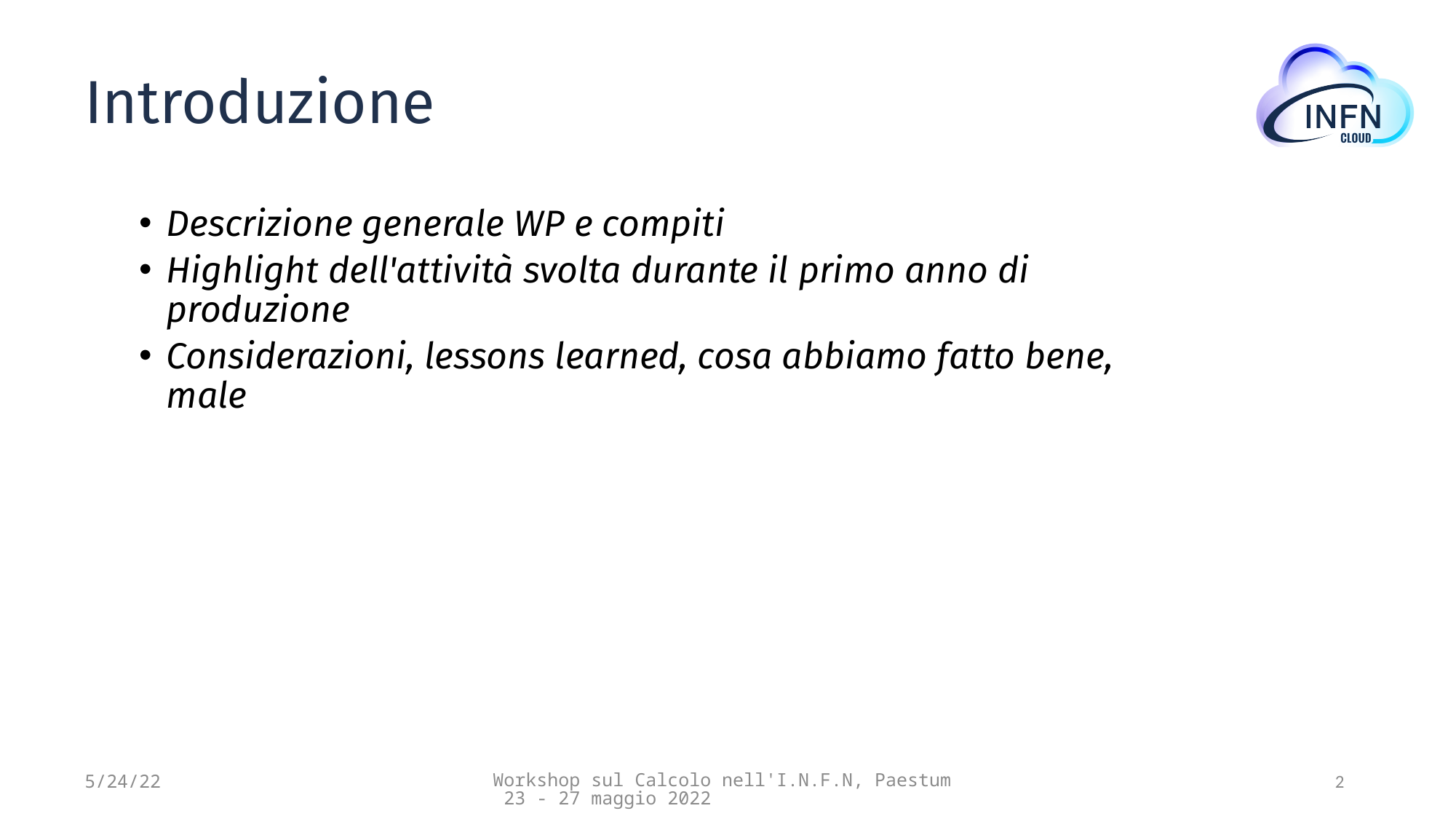

# Introduzione
Descrizione generale WP e compiti
Highlight dell'attività svolta durante il primo anno di produzione
Considerazioni, lessons learned, cosa abbiamo fatto bene, male

5/24/22
Workshop sul Calcolo nell'I.N.F.N, Paestum  23 - 27 maggio 2022
2